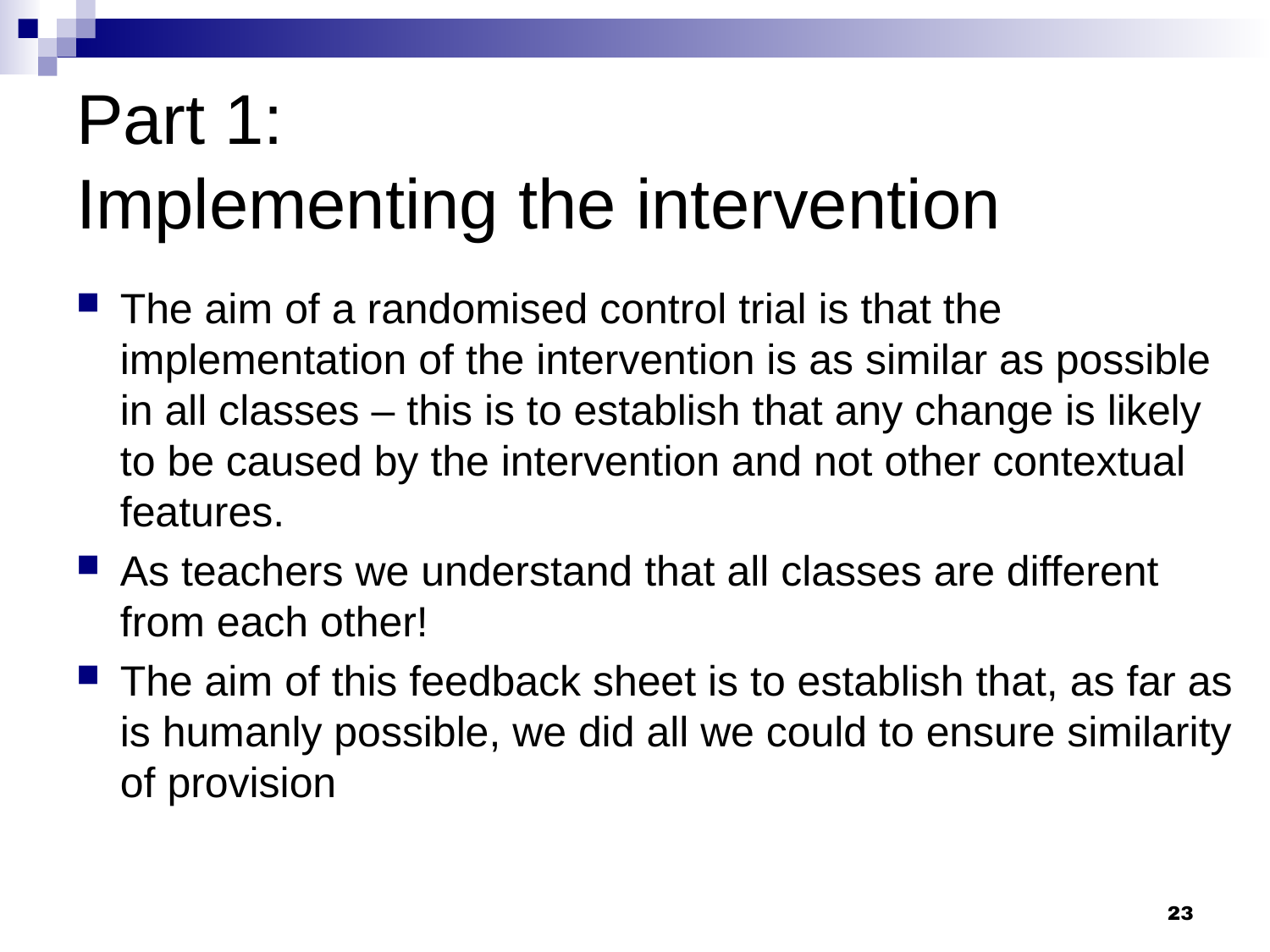

# Part 1: Implementing the intervention
The aim of a randomised control trial is that the implementation of the intervention is as similar as possible in all classes – this is to establish that any change is likely to be caused by the intervention and not other contextual features.
As teachers we understand that all classes are different from each other!
The aim of this feedback sheet is to establish that, as far as is humanly possible, we did all we could to ensure similarity of provision
23